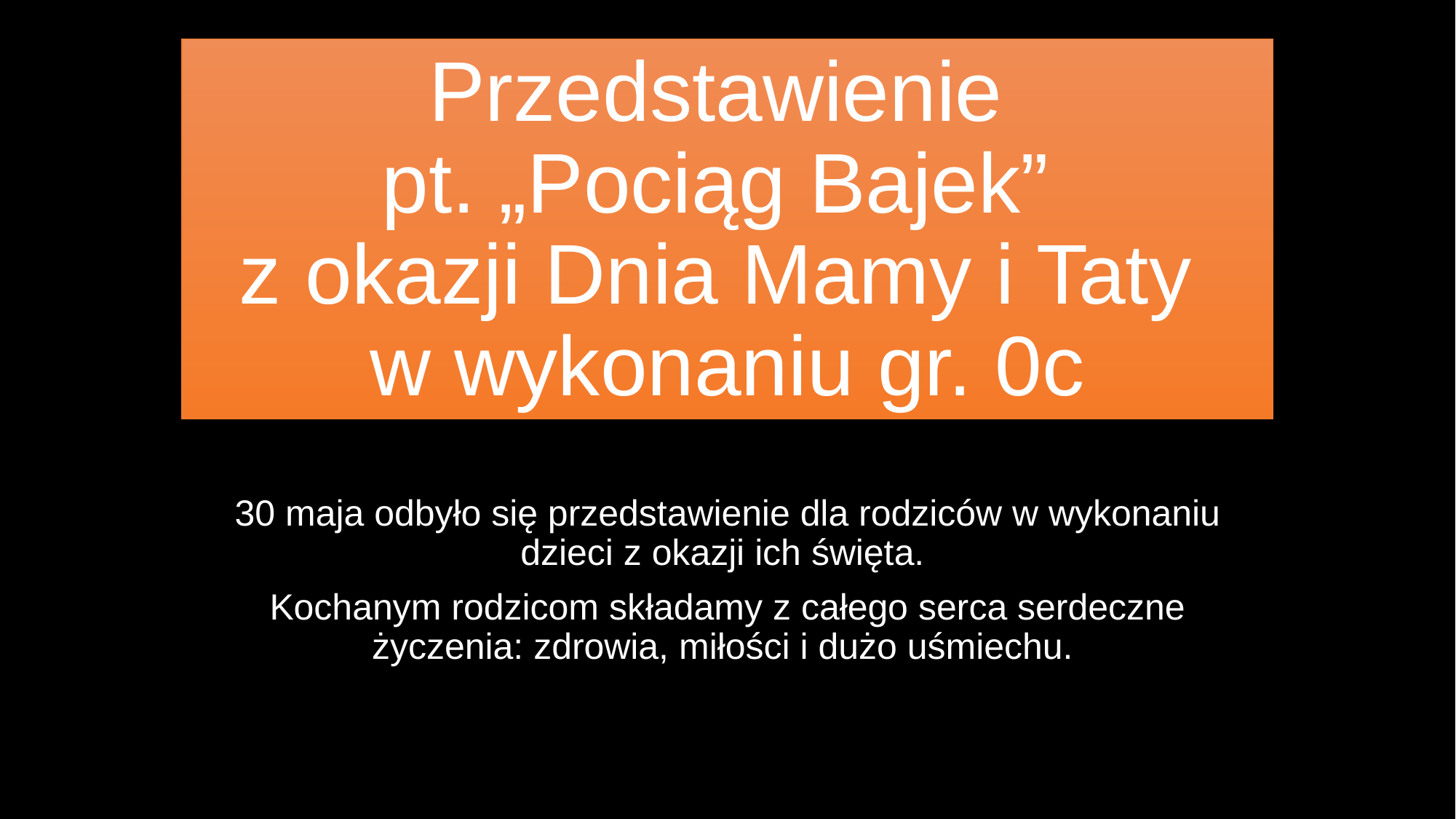

# Przedstawienie pt. „Pociąg Bajek” z okazji Dnia Mamy i Taty w wykonaniu gr. 0c

30 maja odbyło się przedstawienie dla rodziców w wykonaniu dzieci z okazji ich święta.
Kochanym rodzicom składamy z całego serca serdeczne życzenia: zdrowia, miłości i dużo uśmiechu.